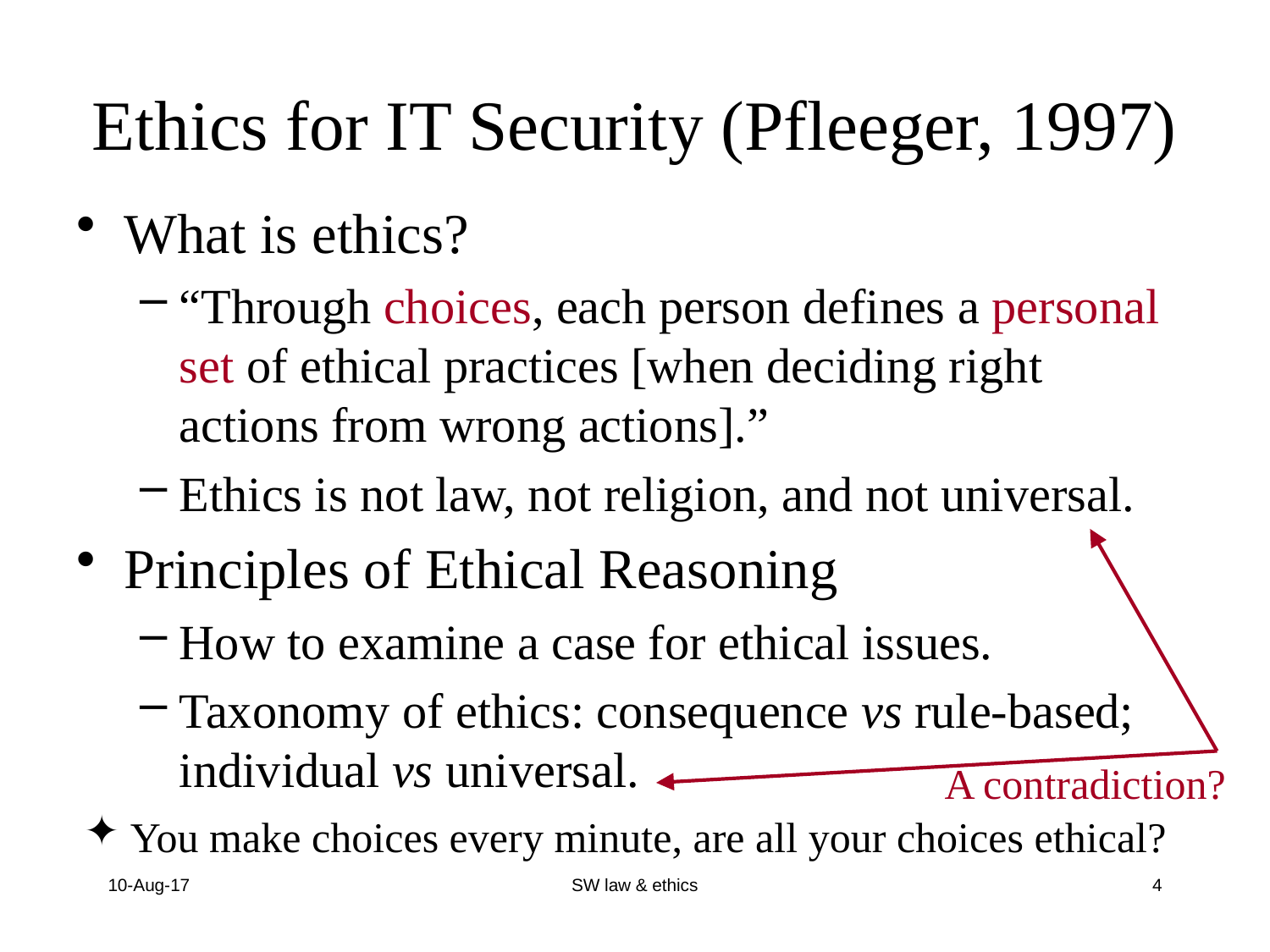

# Ethics for IT Security (Pfleeger, 1997)
What is ethics?
“Through choices, each person defines a personal set of ethical practices [when deciding right actions from wrong actions].”
Ethics is not law, not religion, and not universal.
Principles of Ethical Reasoning
How to examine a case for ethical issues.
Taxonomy of ethics: consequence vs rule-based; individual vs universal.

A contradiction?
 You make choices every minute, are all your choices ethical?
10-Aug-17
SW law & ethics
4